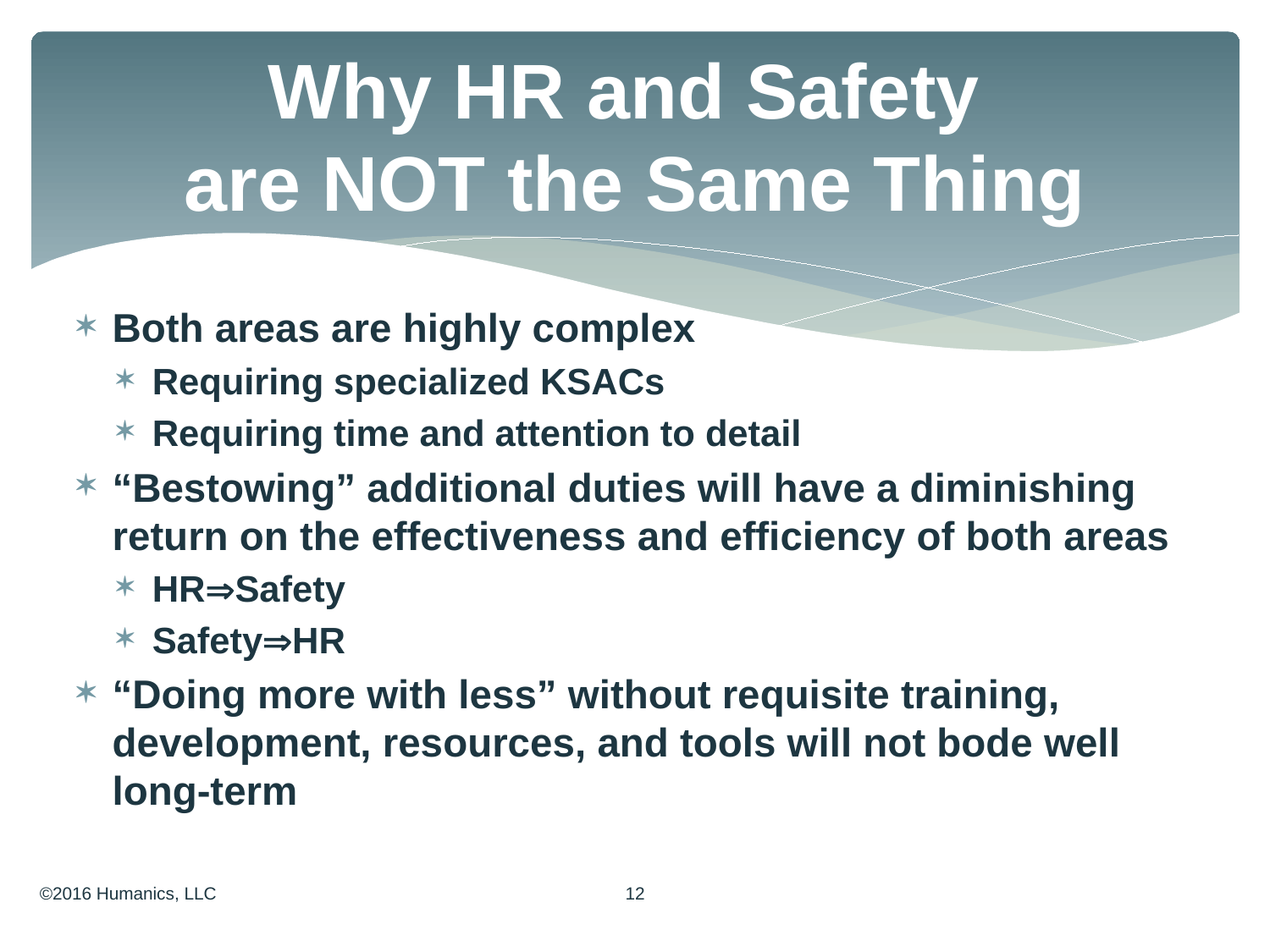

# Why HR and Safety are NOT the Same Thing
Both areas are highly complex
Requiring specialized KSACs
Requiring time and attention to detail
“Bestowing” additional duties will have a diminishing return on the effectiveness and efficiency of both areas
HR⇒Safety
Safety⇒HR
“Doing more with less” without requisite training, development, resources, and tools will not bode well      long-term

12
©2016 Humanics, LLC